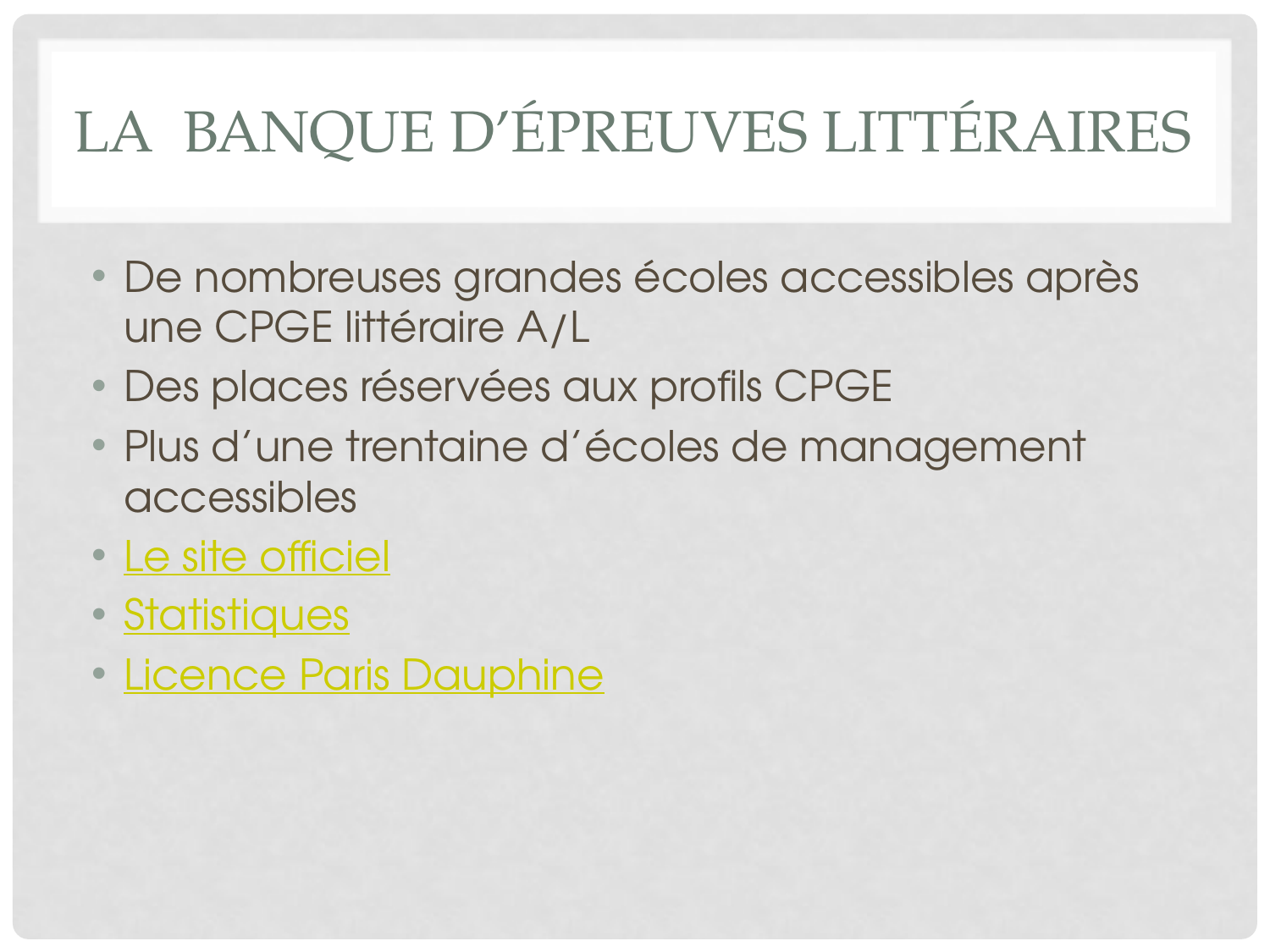

# La  banque d’épreuves littéraires
De nombreuses grandes écoles accessibles après une CPGE littéraire A/L
Des places réservées aux profils CPGE
Plus d’une trentaine d’écoles de management accessibles
Le site officiel
Statistiques
Licence Paris Dauphine